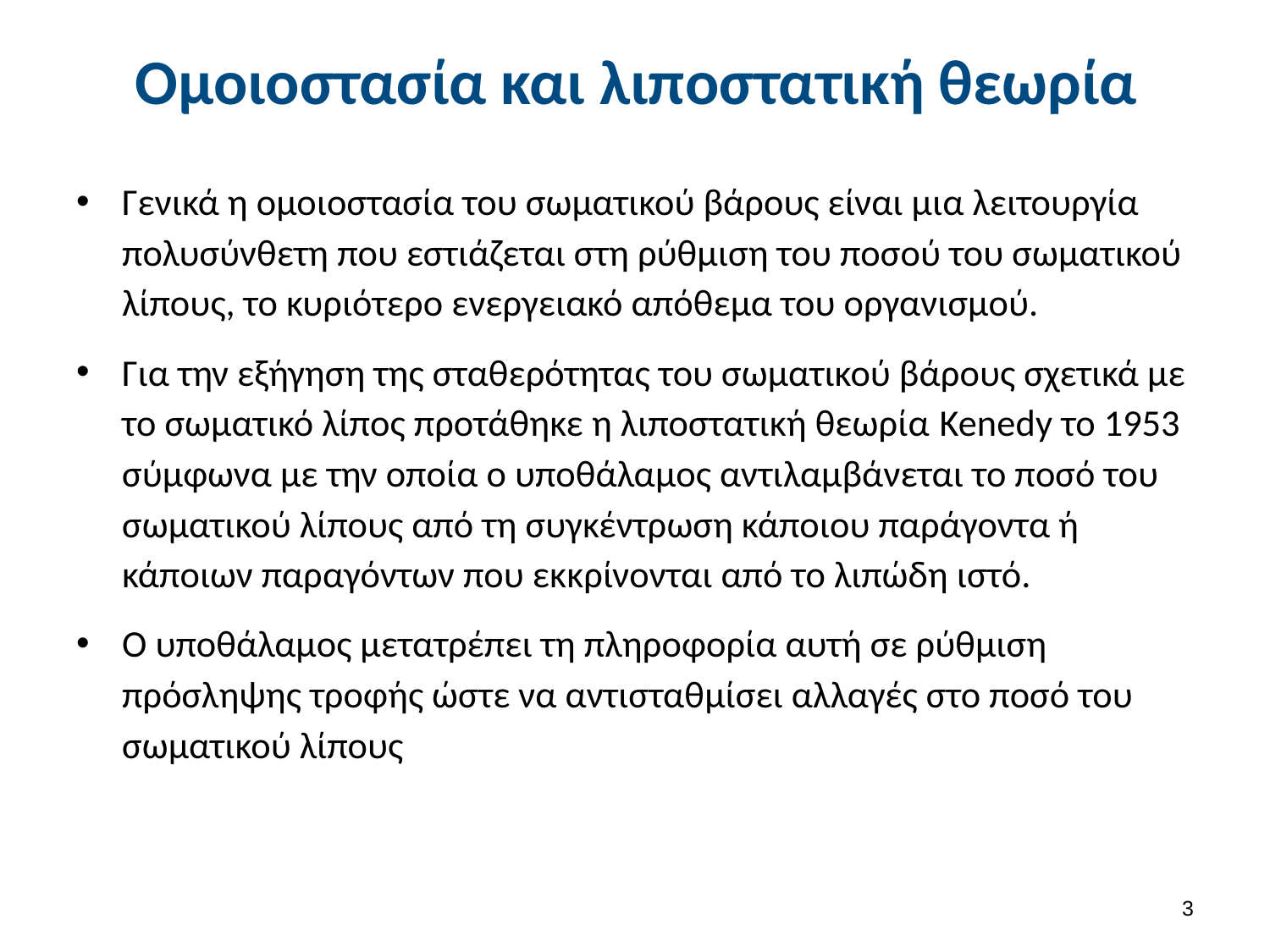

# Ομοιοστασία και λιποστατική θεωρία
Γενικά η ομοιοστασία του σωματικού βάρους είναι μια λειτουργία πολυσύνθετη που εστιάζεται στη ρύθμιση του ποσού του σωματικού λίπους, το κυριότερο ενεργειακό απόθεμα του οργανισμού.
Για την εξήγηση της σταθερότητας του σωματικού βάρους σχετικά με το σωματικό λίπος προτάθηκε η λιποστατική θεωρία Kenedy το 1953 σύμφωνα με την οποία ο υποθάλαμος αντιλαμβάνεται το ποσό του σωματικού λίπους από τη συγκέντρωση κάποιου παράγοντα ή κάποιων παραγόντων που εκκρίνονται από το λιπώδη ιστό.
Ο υποθάλαμος μετατρέπει τη πληροφορία αυτή σε ρύθμιση πρόσληψης τροφής ώστε να αντισταθμίσει αλλαγές στο ποσό του σωματικού λίπους
3